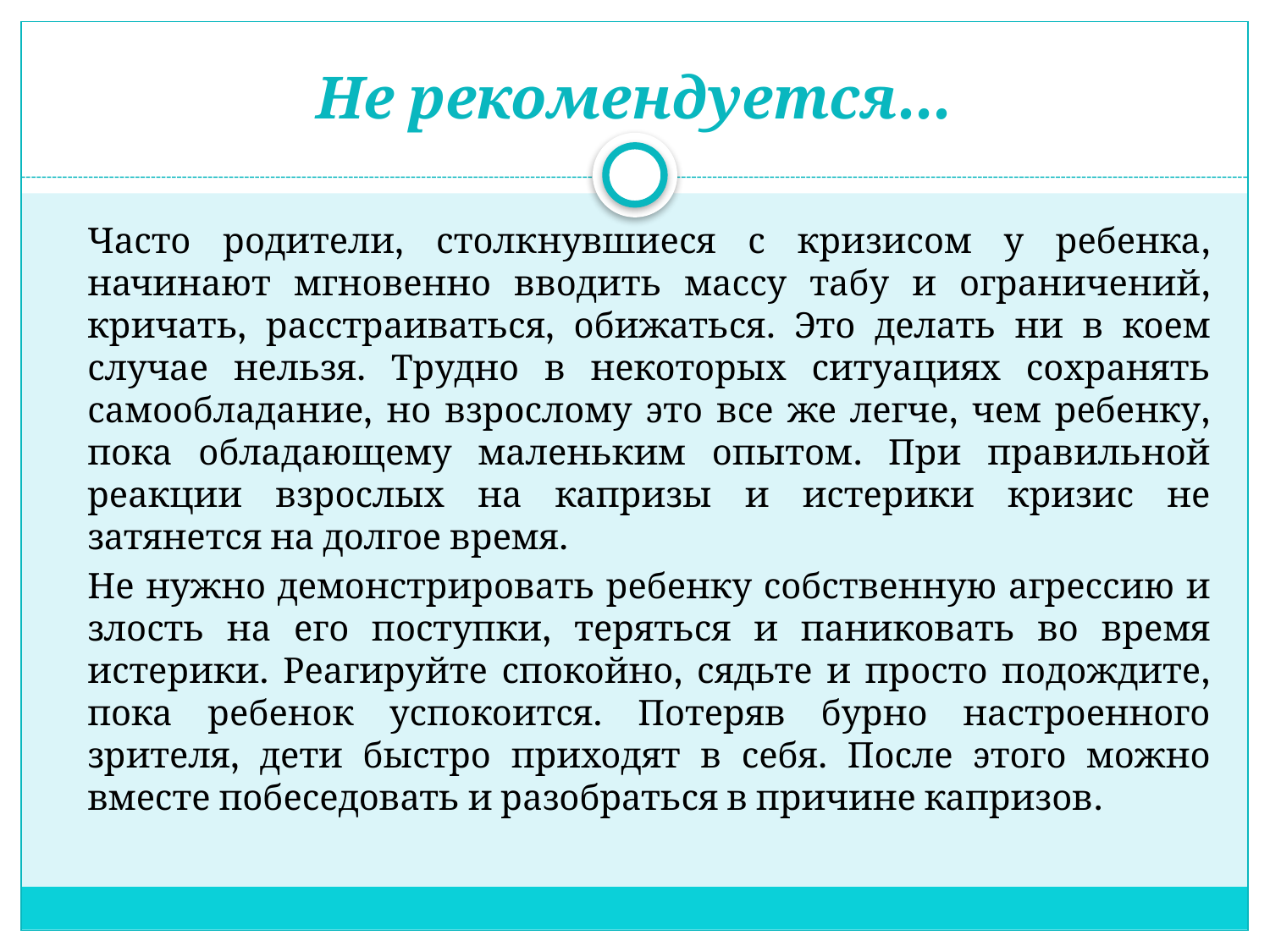

# Не рекомендуется…
		Часто родители, столкнувшиеся с кризисом у ребенка, начинают мгновенно вводить массу табу и ограничений, кричать, расстраиваться, обижаться. Это делать ни в коем случае нельзя. Трудно в некоторых ситуациях сохранять самообладание, но взрослому это все же легче, чем ребенку, пока обладающему маленьким опытом. При правильной реакции взрослых на капризы и истерики кризис не затянется на долгое время.
		Не нужно демонстрировать ребенку собственную агрессию и злость на его поступки, теряться и паниковать во время истерики. Реагируйте спокойно, сядьте и просто подождите, пока ребенок успокоится. Потеряв бурно настроенного зрителя, дети быстро приходят в себя. После этого можно вместе побеседовать и разобраться в причине капризов.